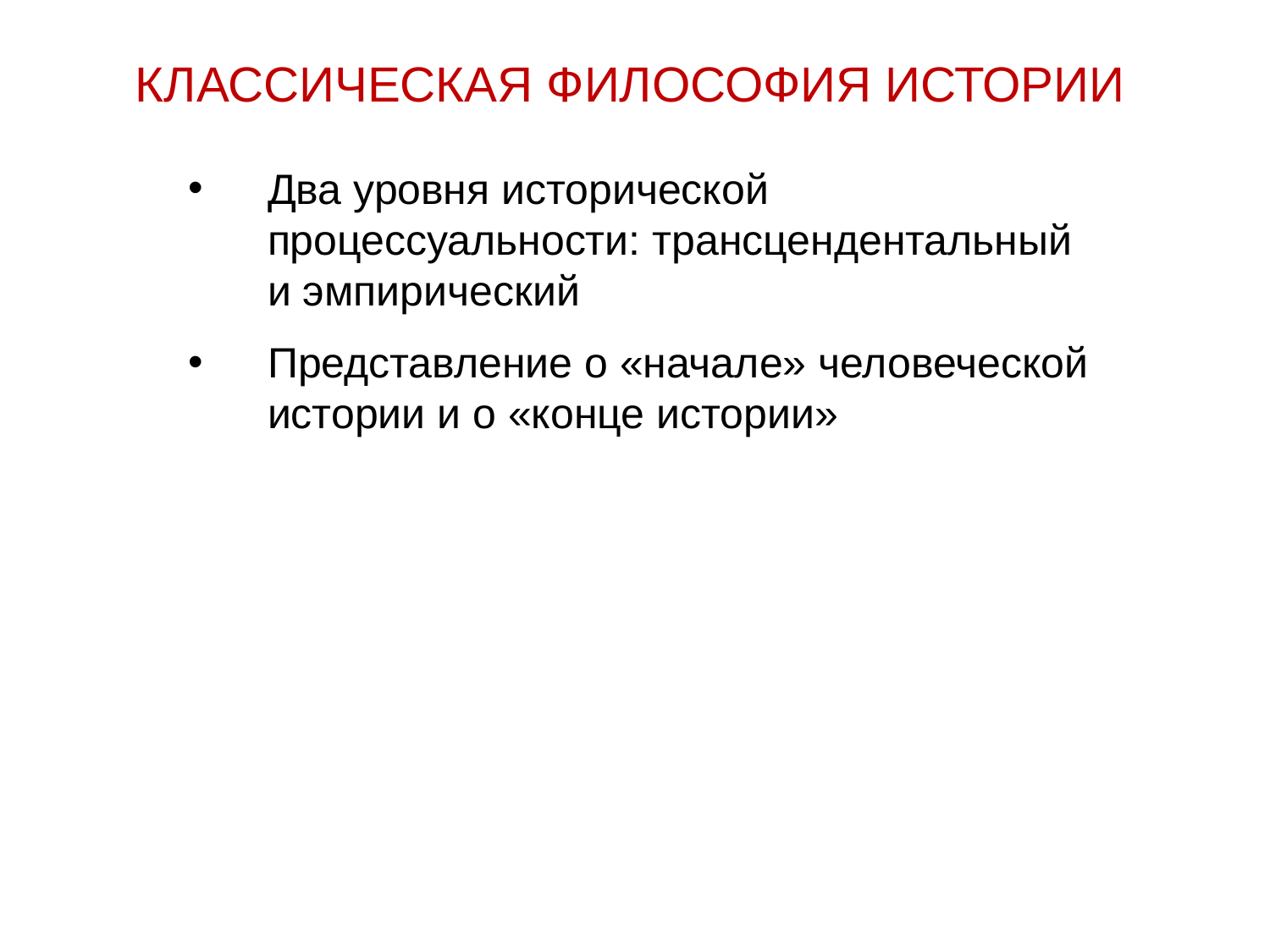

КЛАССИЧЕСКАЯ ФИЛОСОФИЯ ИСТОРИИ

Два уровня исторической процессуальности: трансцендентальный  и эмпирический
Представление о «начале» человеческой истории и о «конце истории»
8